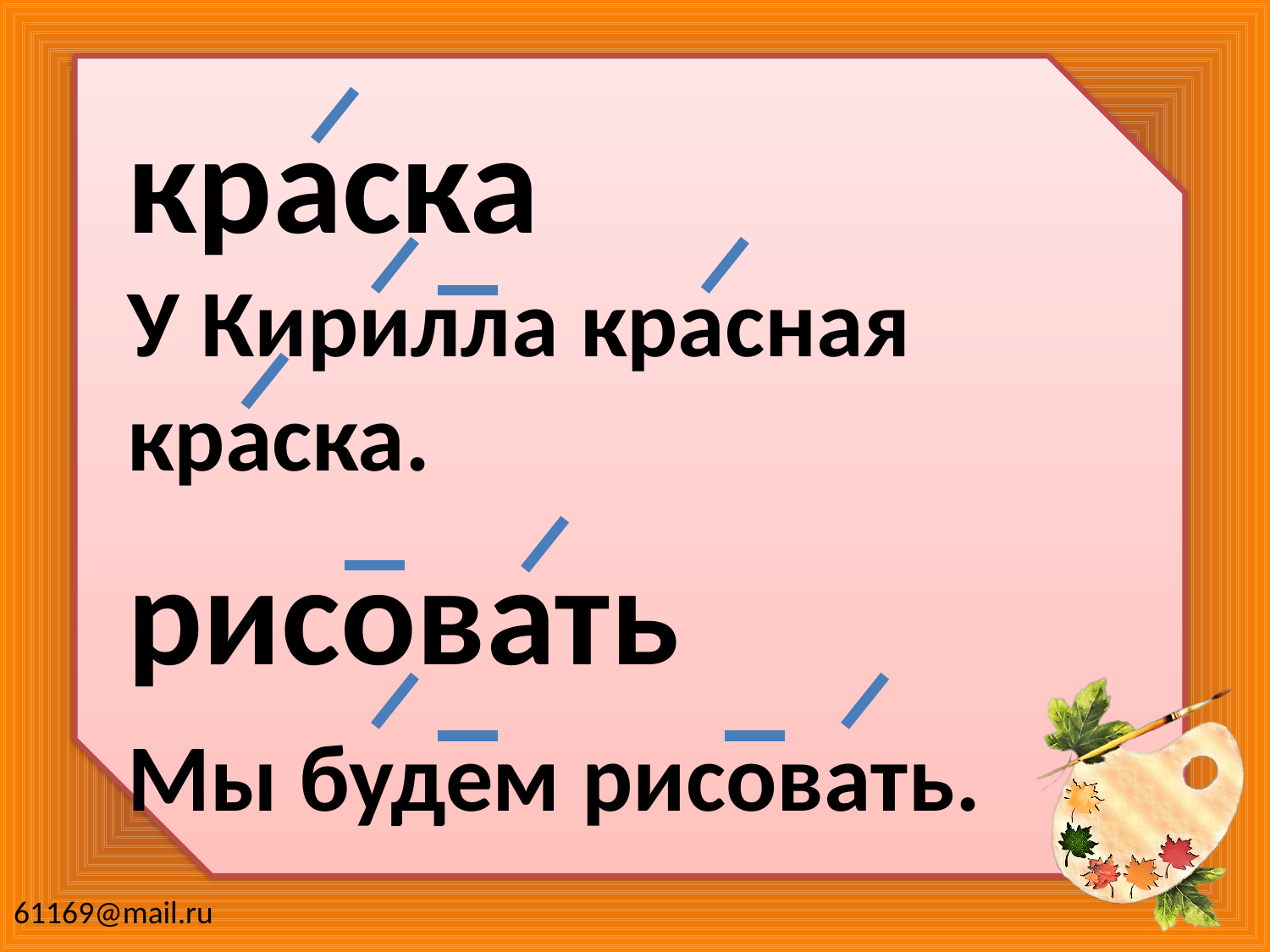

краска
У Кирилла красная краска.
рисовать
Мы будем рисовать.